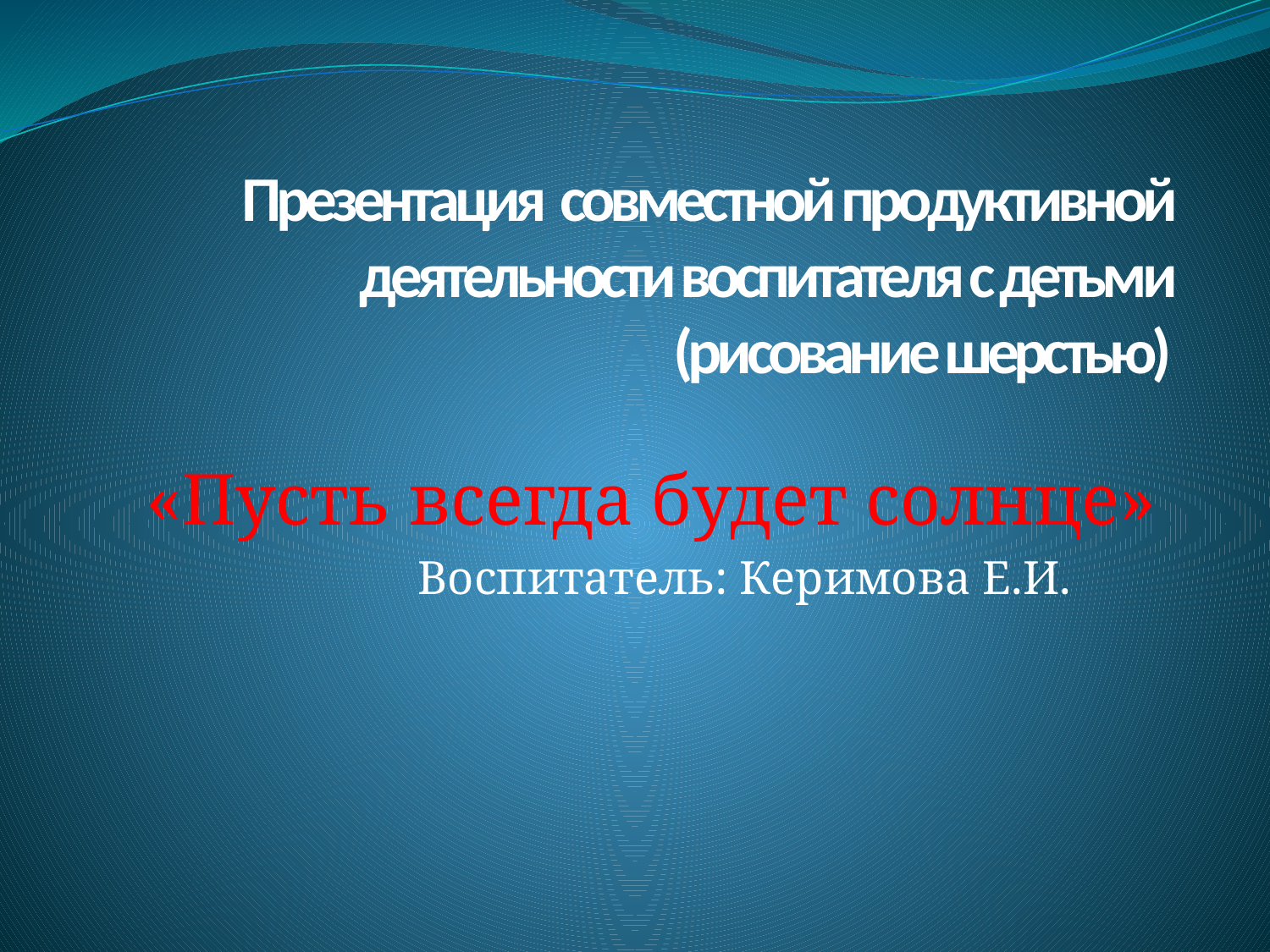

# Презентация  совместной продуктивной деятельности воспитателя с детьми (рисование шерстью)
«Пусть всегда будет солнце»
                             Воспитатель: Керимова Е.И.